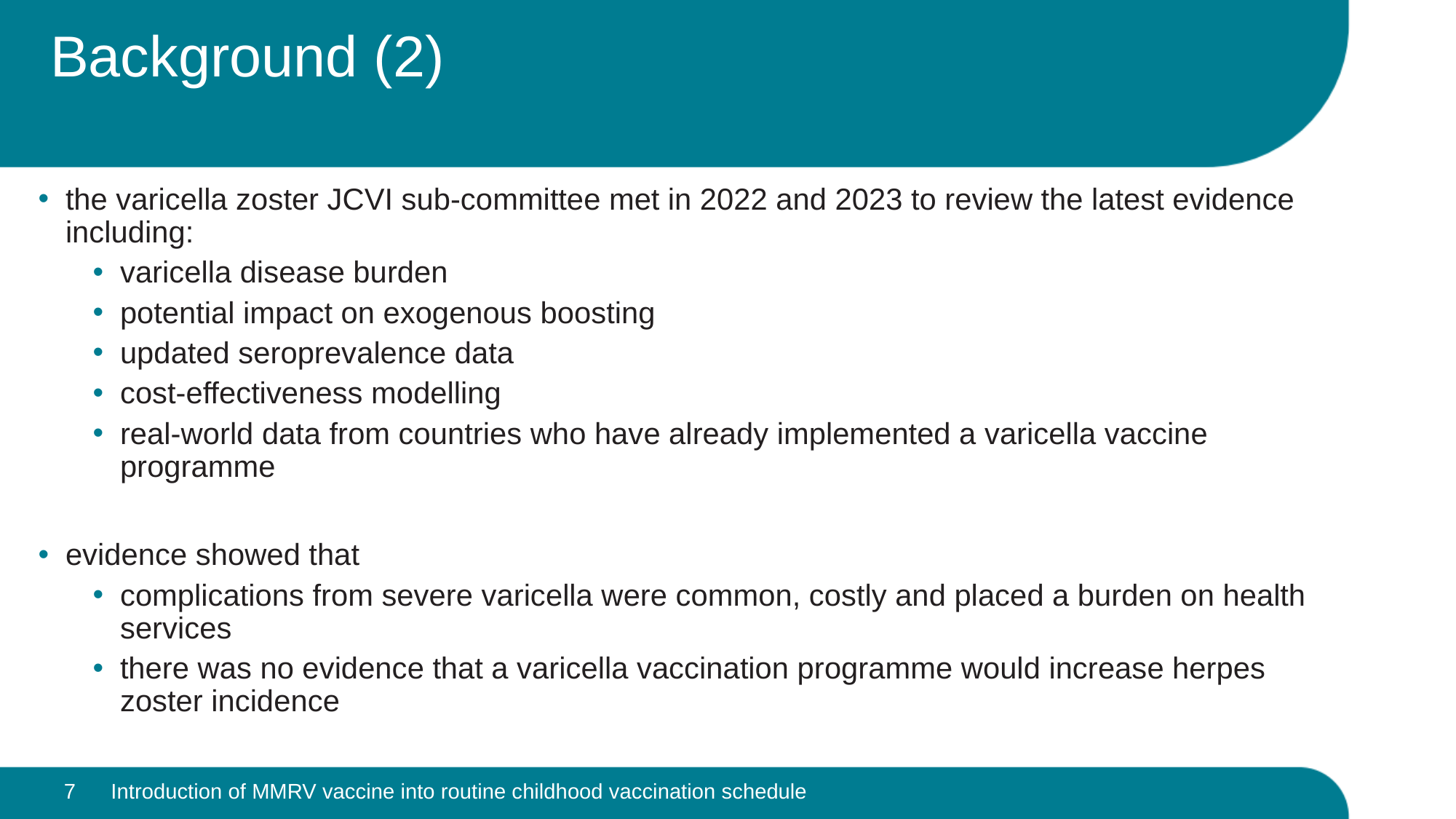

# Background (2)
the varicella zoster JCVI sub-committee met in 2022 and 2023 to review the latest evidence including:
varicella disease burden
potential impact on exogenous boosting
updated seroprevalence data
cost-effectiveness modelling
real-world data from countries who have already implemented a varicella vaccine programme

evidence showed that
complications from severe varicella were common, costly and placed a burden on health services
there was no evidence that a varicella vaccination programme would increase herpes zoster incidence

7
Introduction of MMRV vaccine into routine childhood vaccination schedule